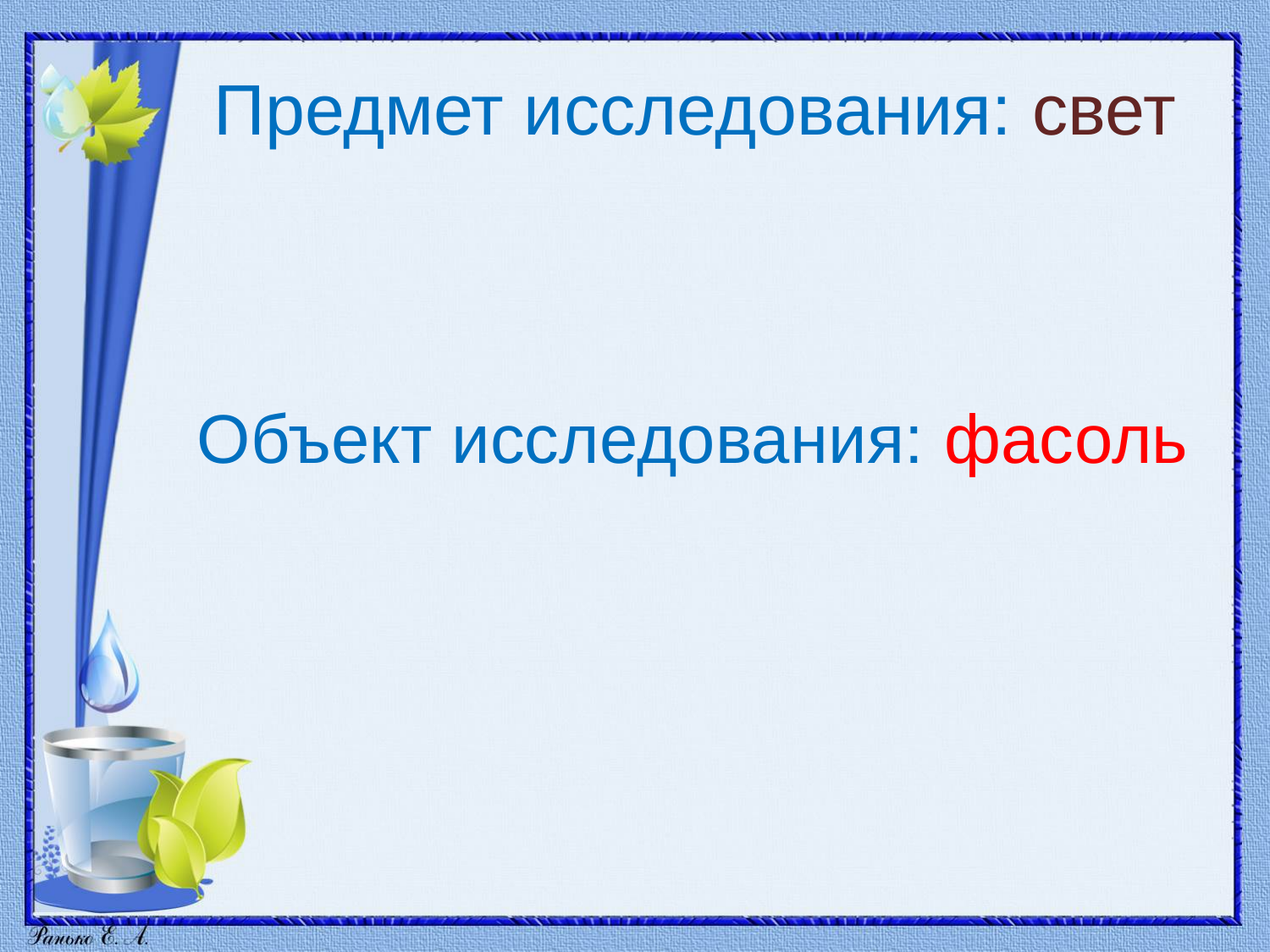

# Предмет исследования: свет
Объект исследования: фасоль